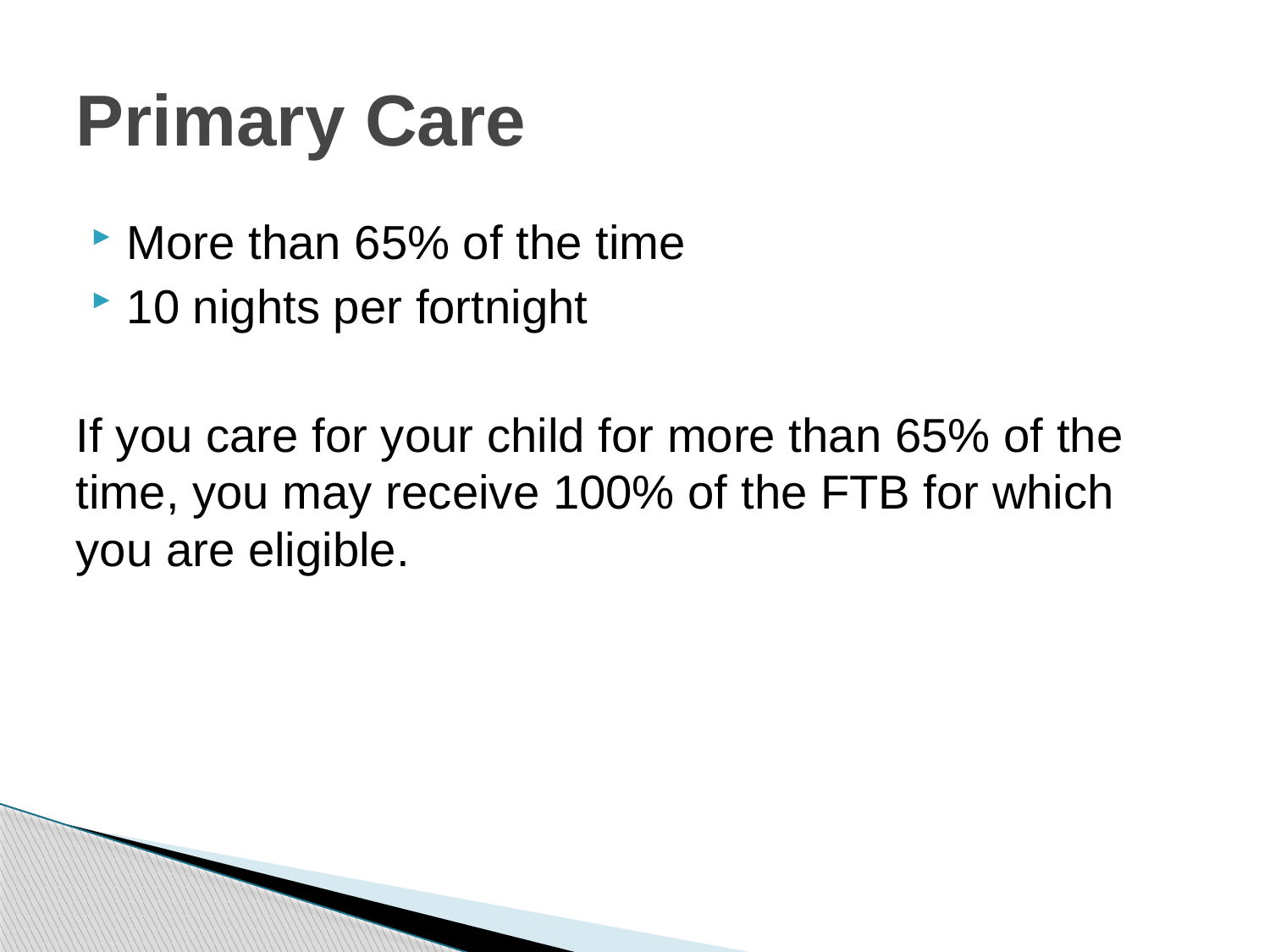

# Primary Care
More than 65% of the time
10 nights per fortnight

If you care for your child for more than 65% of the time, you may receive 100% of the FTB for which you are eligible.